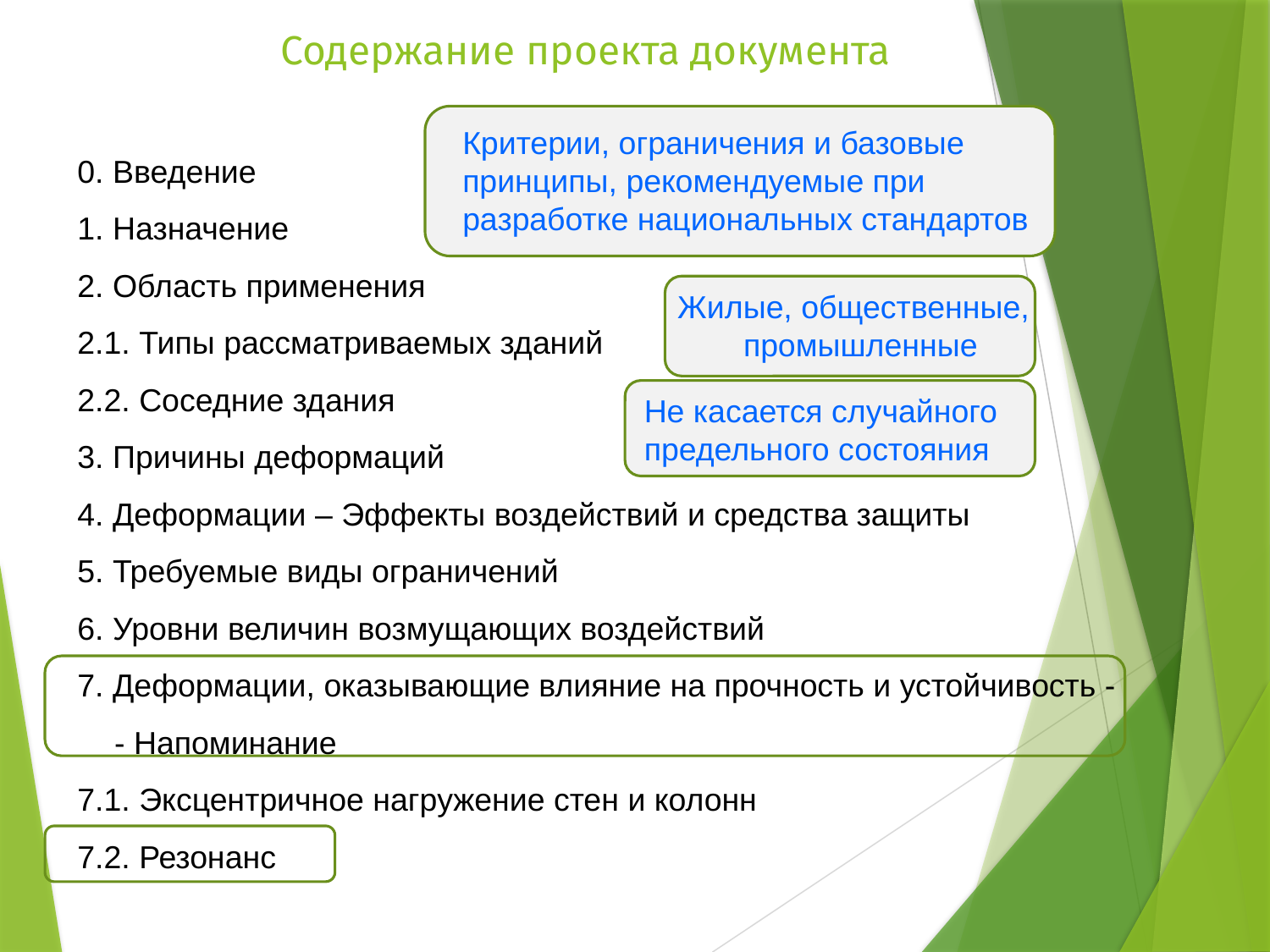

# Содержание проекта документа

Критерии, ограничения и базовые принципы, рекомендуемые при разработке национальных стандартов
0. Введение
1. Назначение
2. Область применения
2.1. Типы рассматриваемых зданий
2.2. Соседние здания
3. Причины деформаций
4. Деформации – Эффекты воздействий и средства защиты
5. Требуемые виды ограничений
6. Уровни величин возмущающих воздействий
7. Деформации, оказывающие влияние на прочность и устойчивость -  - Напоминание
7.1. Эксцентричное нагружение стен и колонн
7.2. Резонанс

Жилые, общественные,
промышленные

Не касается случайного
предельного состояния